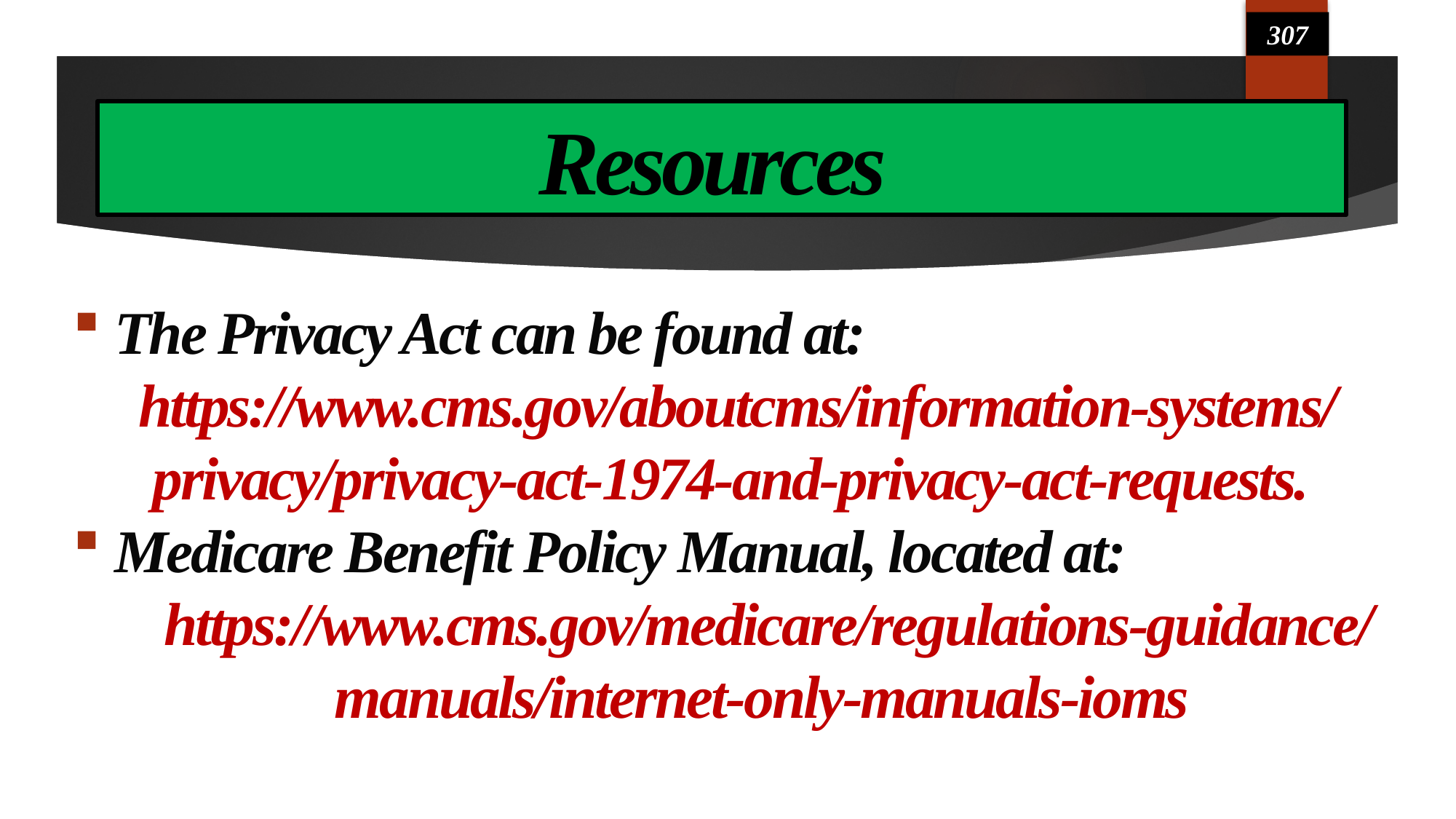

307
# Resources
The Privacy Act can be found at:
https://www.cms.gov/aboutcms/information-systems/privacy/privacy-act-1974-and-privacy-act-requests.
Medicare Benefit Policy Manual, located at:
https://www.cms.gov/medicare/regulations-guidance/manuals/internet-only-manuals-ioms